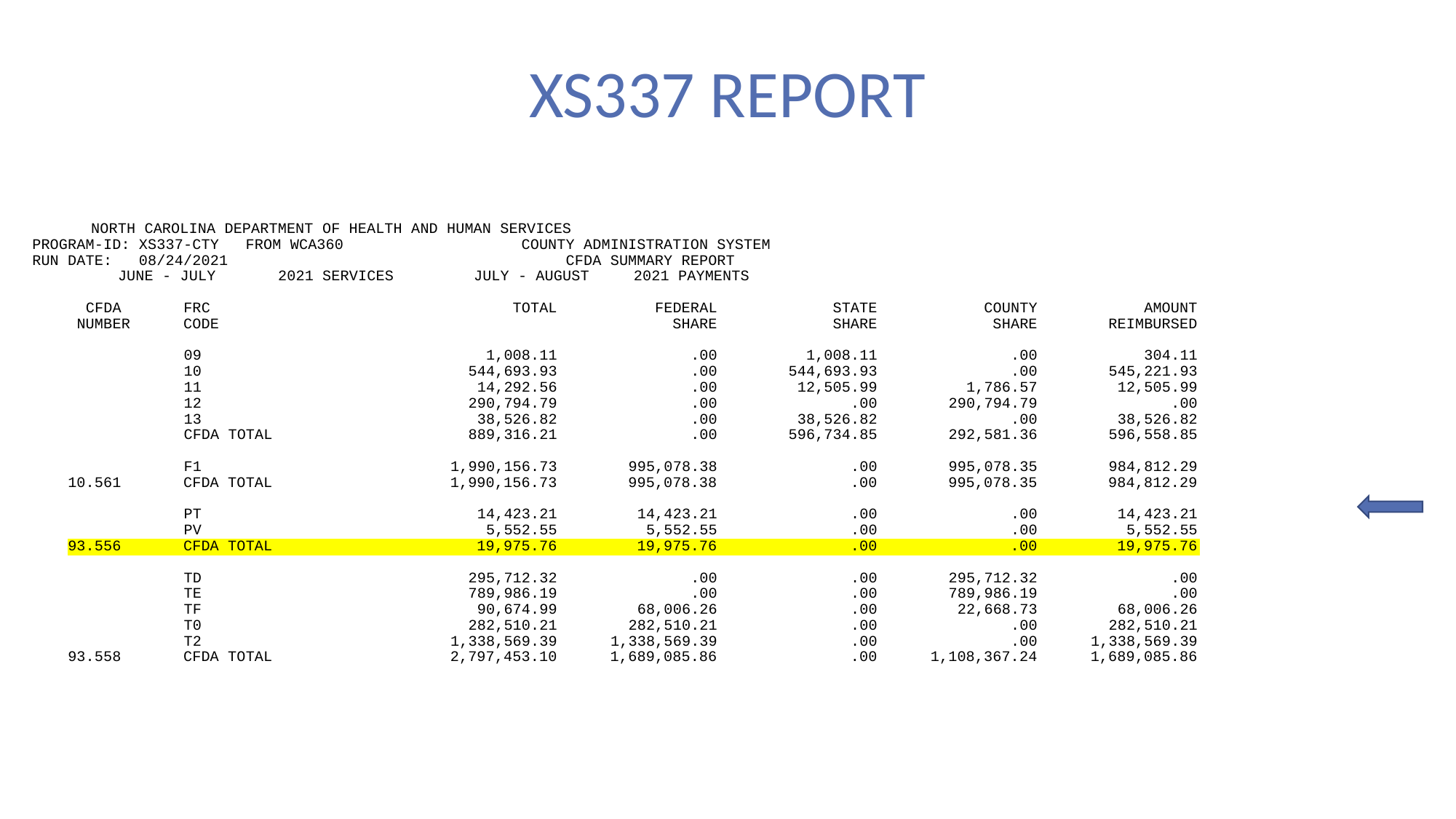

# XS337 REPORT
 				NORTH CAROLINA DEPARTMENT OF HEALTH AND HUMAN SERVICES
PROGRAM-ID: XS337-CTY   FROM WCA360                    COUNTY ADMINISTRATION SYSTEM
RUN DATE:   08/24/2021                                      CFDA SUMMARY REPORT
					   JUNE - JULY       2021 SERVICES         JULY - AUGUST     2021 PAYMENTS

      CFDA       FRC                                  TOTAL           FEDERAL             STATE            COUNTY            AMOUNT
     NUMBER      CODE                                                   SHARE             SHARE             SHARE        REIMBURSED

                 09                                1,008.11               .00          1,008.11               .00            304.11
                 10                              544,693.93               .00        544,693.93               .00        545,221.93
                 11                               14,292.56               .00         12,505.99          1,786.57         12,505.99
                 12                              290,794.79               .00               .00        290,794.79               .00
                 13                               38,526.82               .00         38,526.82               .00         38,526.82
                 CFDA TOTAL                      889,316.21               .00        596,734.85        292,581.36        596,558.85

                 F1                            1,990,156.73        995,078.38               .00        995,078.35        984,812.29
    10.561       CFDA TOTAL                    1,990,156.73        995,078.38               .00        995,078.35        984,812.29

                 PT                               14,423.21         14,423.21               .00               .00         14,423.21
                 PV                                5,552.55          5,552.55               .00               .00          5,552.55
    93.556       CFDA TOTAL                       19,975.76         19,975.76               .00               .00         19,975.76

                 TD                              295,712.32               .00               .00        295,712.32               .00
                 TE                              789,986.19               .00               .00        789,986.19               .00
                 TF                               90,674.99         68,006.26               .00         22,668.73         68,006.26
                 T0                              282,510.21        282,510.21               .00               .00        282,510.21
                 T2                            1,338,569.39      1,338,569.39               .00               .00      1,338,569.39
    93.558       CFDA TOTAL                    2,797,453.10      1,689,085.86               .00      1,108,367.24      1,689,085.86